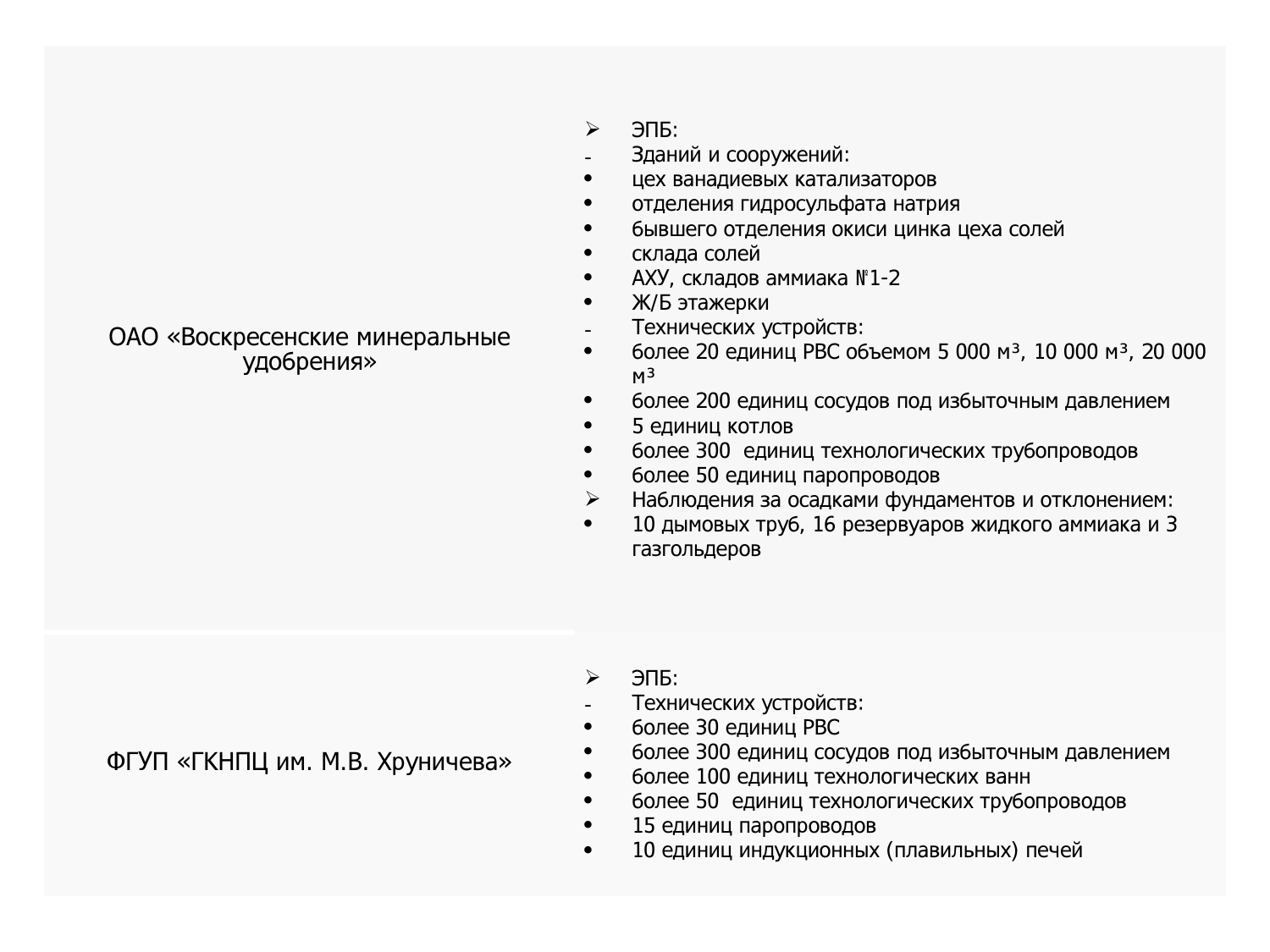

| ОАО «Воскресенские минеральные удобрения» | ЭПБ: Зданий и сооружений: цех ванадиевых катализаторов отделения гидросульфата натрия бывшего отделения окиси цинка цеха солей склада солей АХУ, складов аммиака №1-2 Ж/Б этажерки Технических устройств: более 20 единиц РВС объемом 5 000 м³, 10 000 м³, 20 000 м³ более 200 единиц сосудов под избыточным давлением 5 единиц котлов более 300 единиц технологических трубопроводов более 50 единиц паропроводов Наблюдения за осадками фундаментов и отклонением: 10 дымовых труб, 16 резервуаров жидкого аммиака и 3 газгольдеров |
| --- | --- |
| ФГУП «ГКНПЦ им. М.В. Хруничева» | ЭПБ: Технических устройств: более 30 единиц РВС более 300 единиц сосудов под избыточным давлением более 100 единиц технологических ванн более 50 единиц технологических трубопроводов 15 единиц паропроводов 10 единиц индукционных (плавильных) печей |